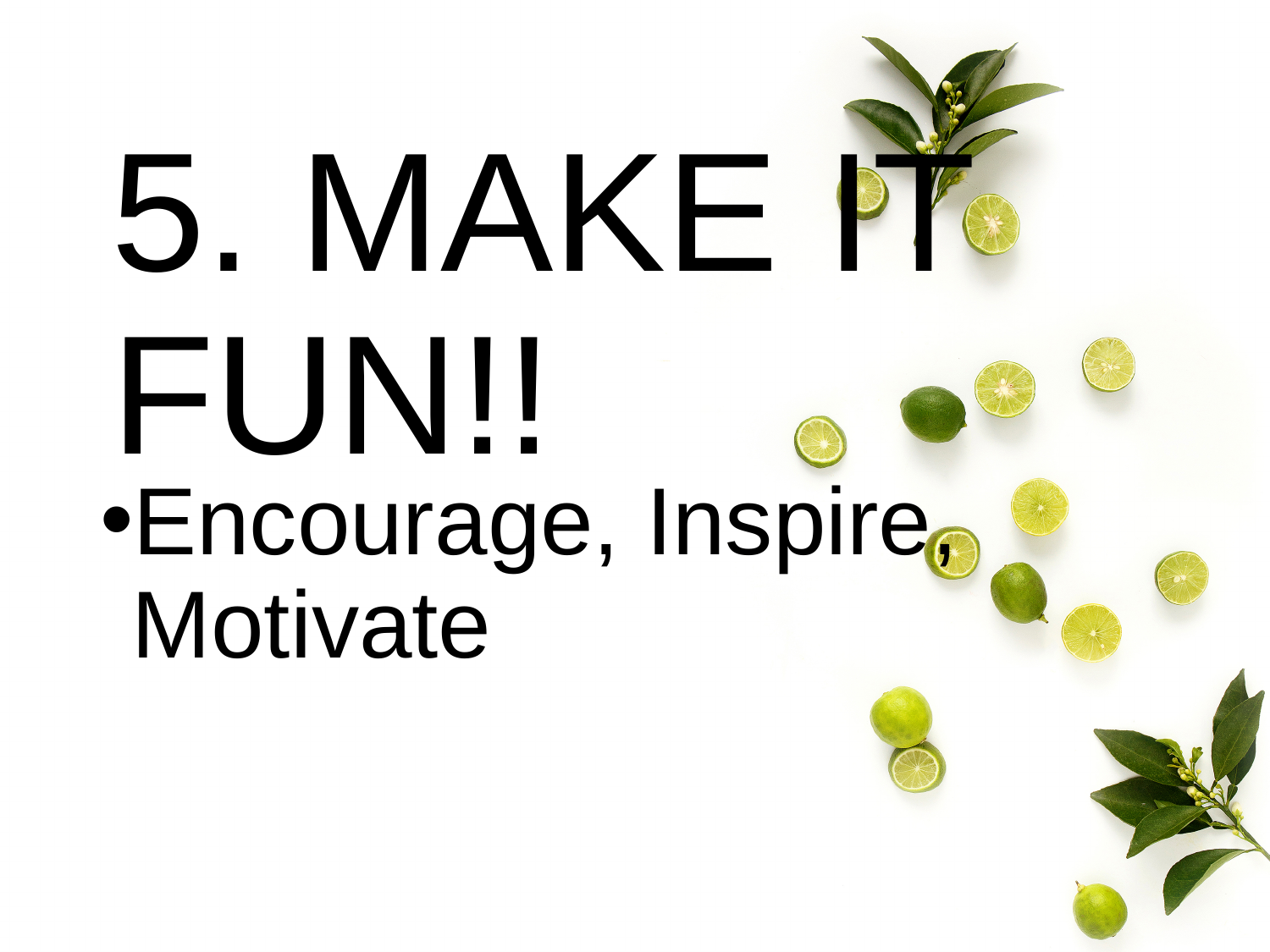

# 5. MAKE IT FUN!!
Encourage, Inspire, Motivate